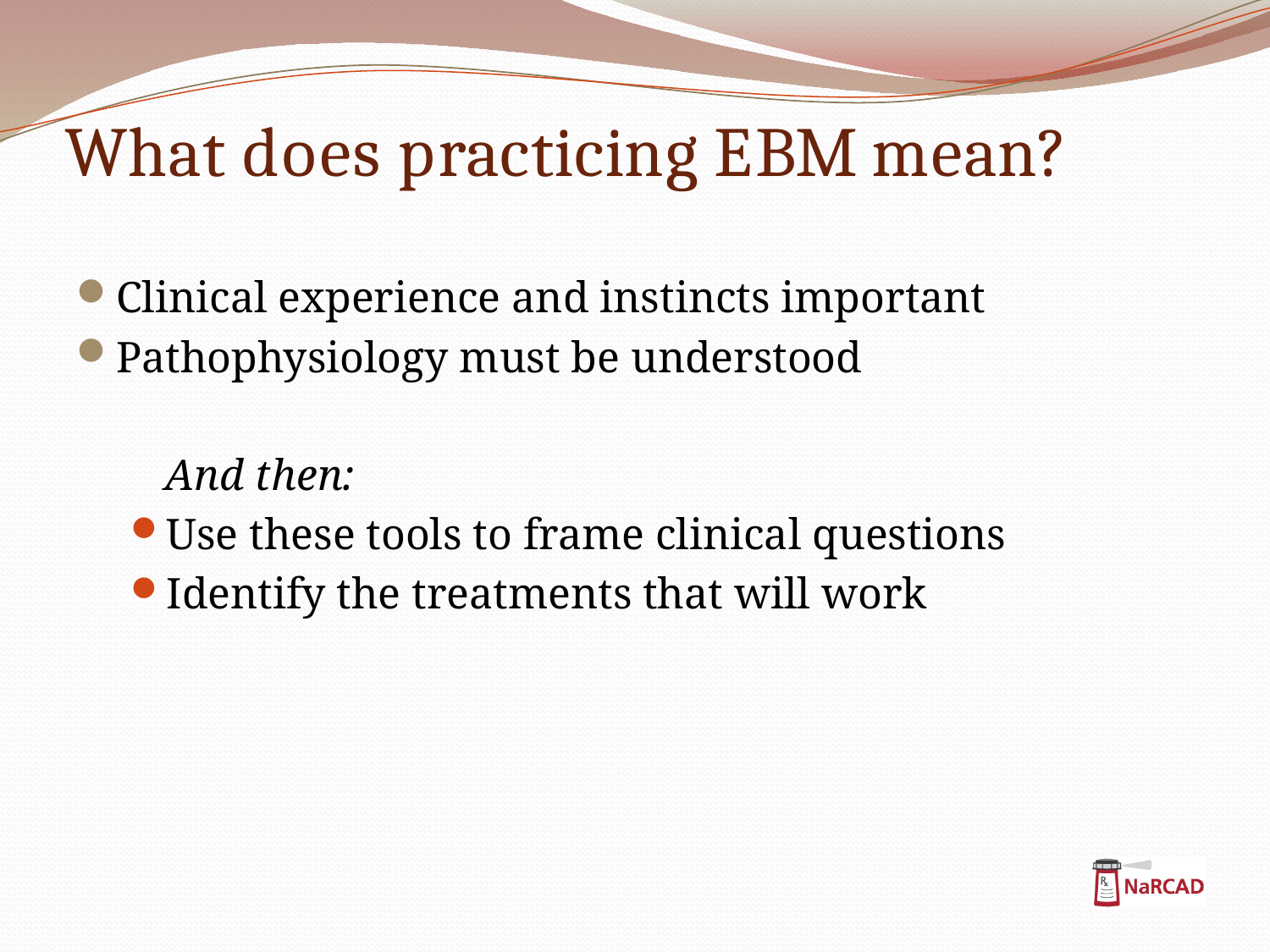

# What does practicing EBM mean?
Clinical experience and instincts important
Pathophysiology must be understood

	And then:
Use these tools to frame clinical questions
Identify the treatments that will work